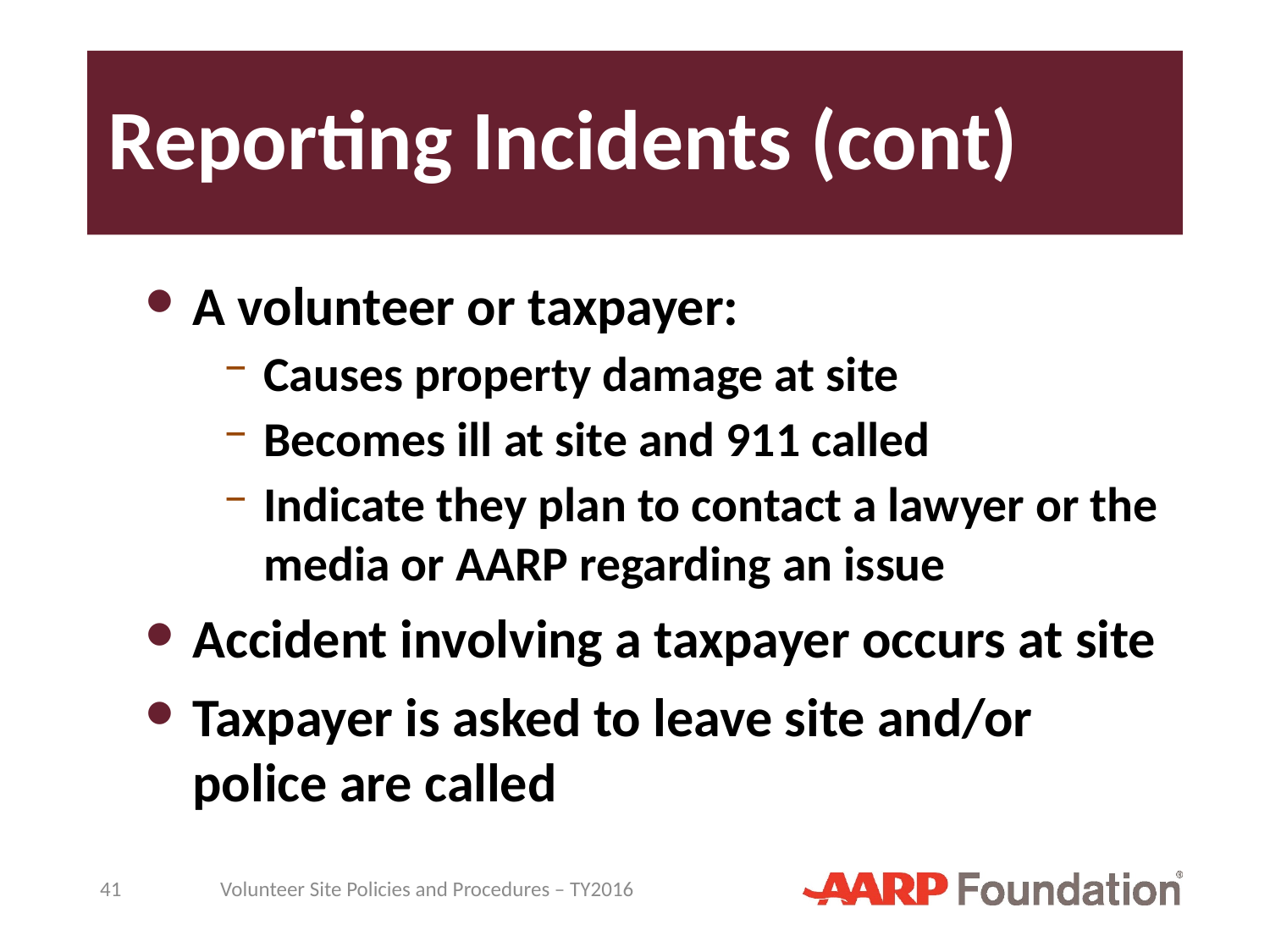

# Reporting Incidents (cont)
A volunteer or taxpayer:
Causes property damage at site
Becomes ill at site and 911 called
Indicate they plan to contact a lawyer or the media or AARP regarding an issue
Accident involving a taxpayer occurs at site
Taxpayer is asked to leave site and/or police are called
41
Volunteer Site Policies and Procedures – TY2016